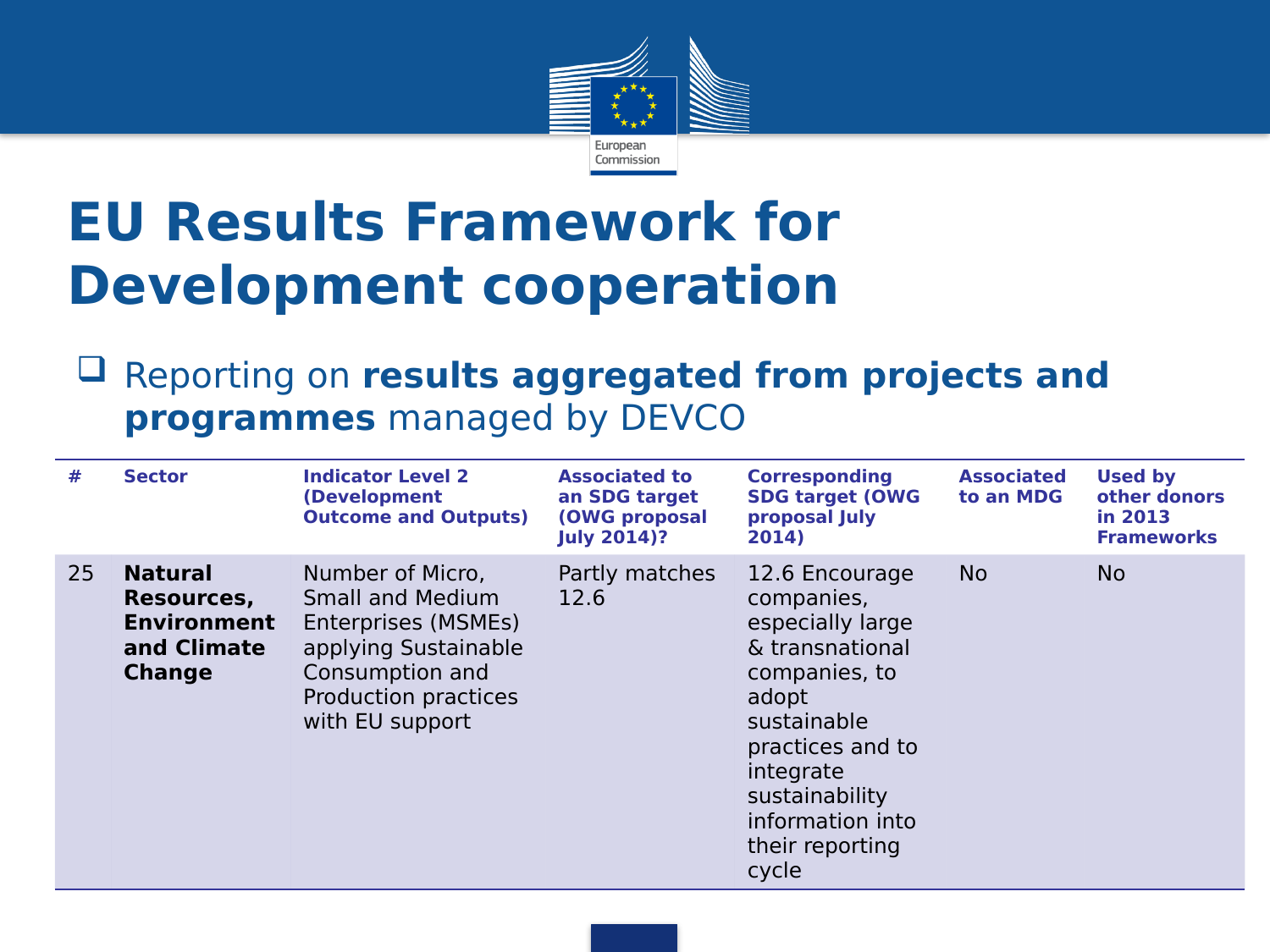

# EU Results Framework for Development cooperation
Reporting on results aggregated from projects and programmes managed by DEVCO
| # | Sector | Indicator Level 2 (Development Outcome and Outputs) | Associated to an SDG target (OWG proposal July 2014)? | Corresponding SDG target (OWG proposal July 2014) | Associated to an MDG | Used by other donors in 2013 Frameworks |
| --- | --- | --- | --- | --- | --- | --- |
| 25 | Natural Resources, Environment and Climate Change | Number of Micro, Small and Medium Enterprises (MSMEs) applying Sustainable Consumption and Production practices with EU support | Partly matches 12.6 | 12.6 Encourage companies, especially large & transnational companies, to adopt sustainable practices and to integrate sustainability information into their reporting cycle | No | No |